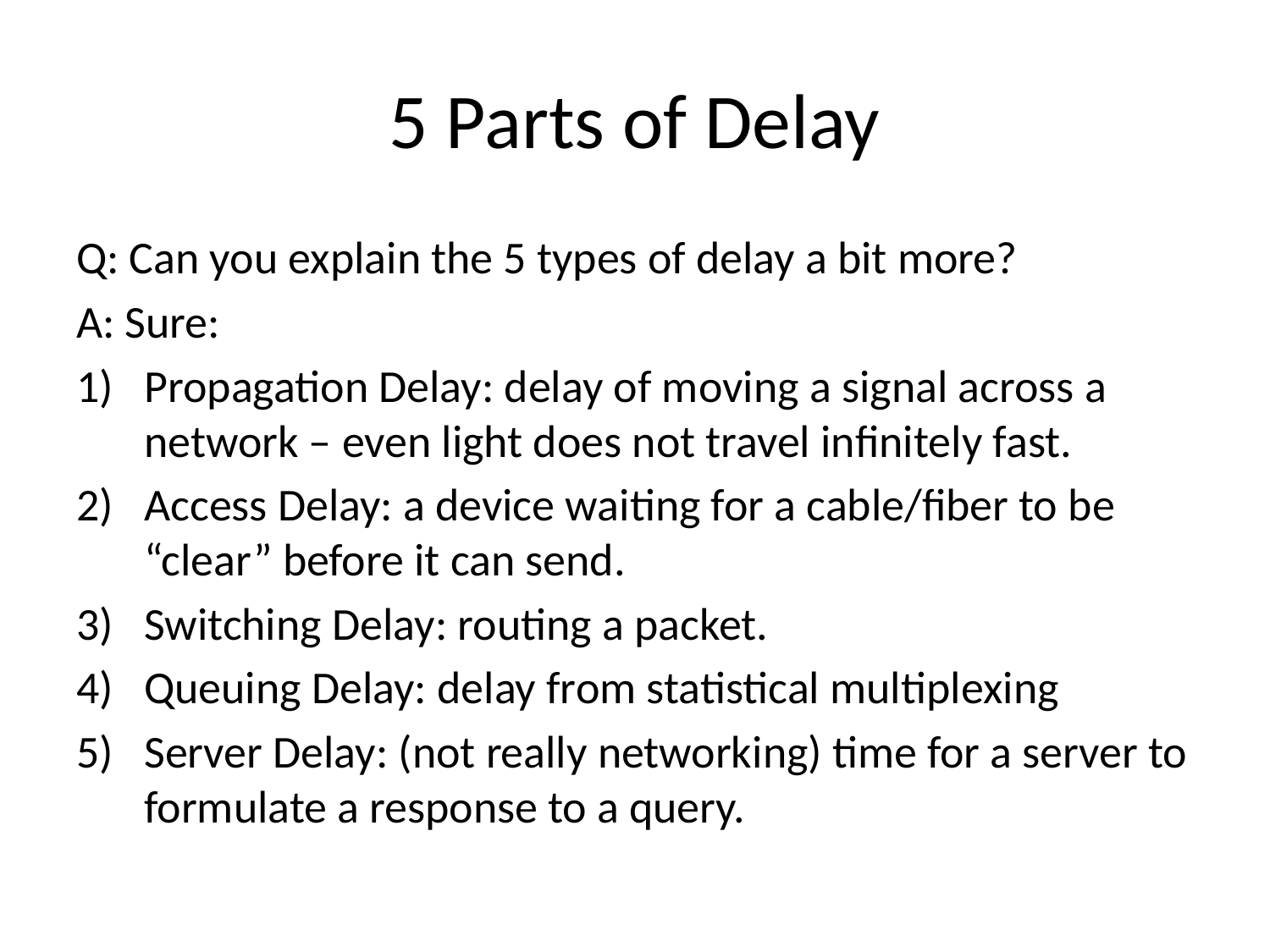

# 5 Parts of Delay
Q: Can you explain the 5 types of delay a bit more?
A: Sure:
Propagation Delay: delay of moving a signal across a network – even light does not travel infinitely fast.
Access Delay: a device waiting for a cable/fiber to be “clear” before it can send.
Switching Delay: routing a packet.
Queuing Delay: delay from statistical multiplexing
Server Delay: (not really networking) time for a server to formulate a response to a query.